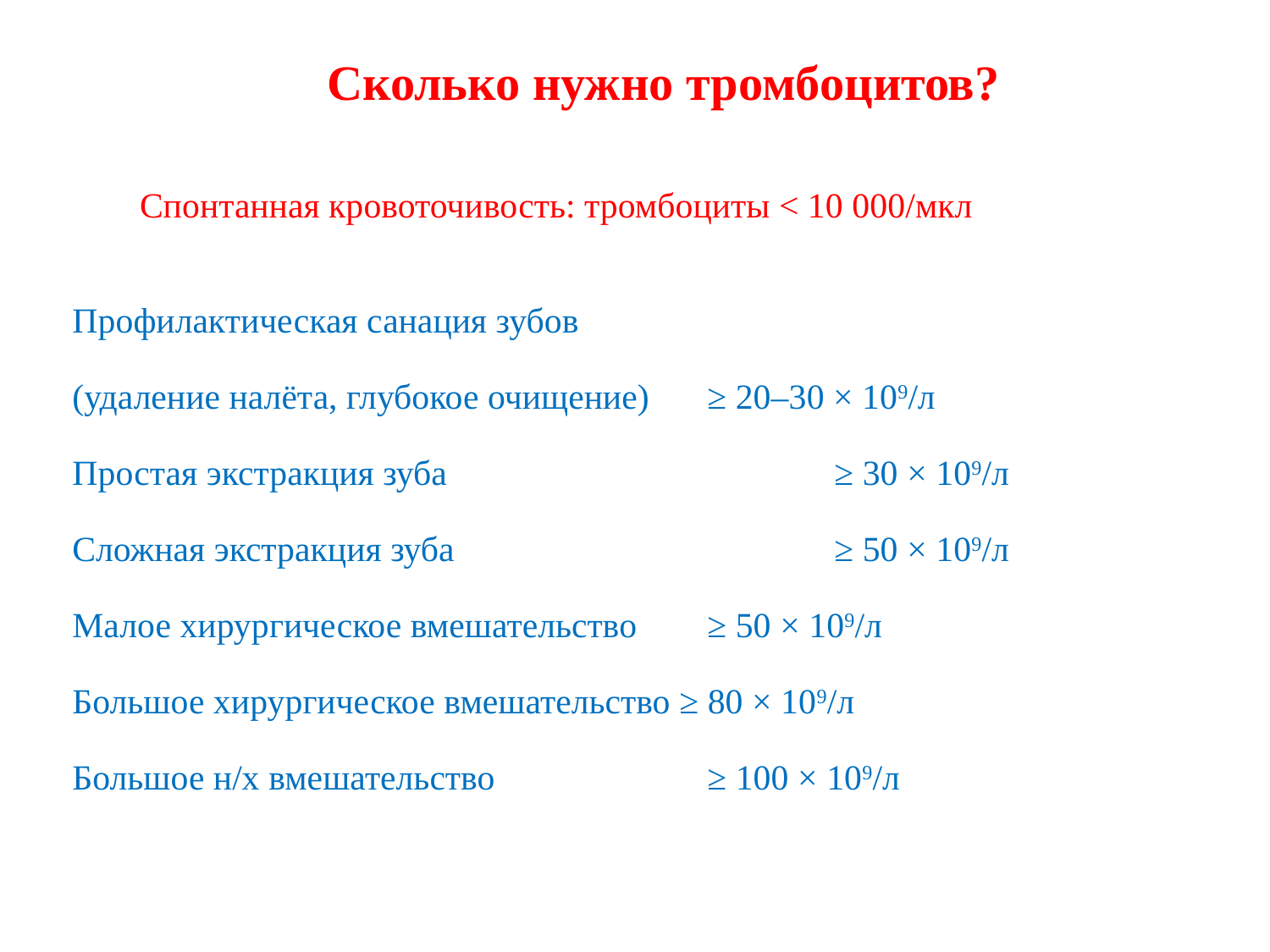

Сколько нужно тромбоцитов?
Спонтанная кровоточивость: тромбоциты < 10 000/мкл
Профилактическая санация зубов
(удаление налёта, глубокое очищение) 	≥ 20–30 × 109/л
Простая экстракция зуба 			≥ 30 × 109/л
Сложная экстракция зуба 			≥ 50 × 109/л
Малое хирургическое вмешательство 	≥ 50 × 109/л
Большое хирургическое вмешательство ≥ 80 × 109/л
Большое н/х вмешательство 		≥ 100 × 109/л